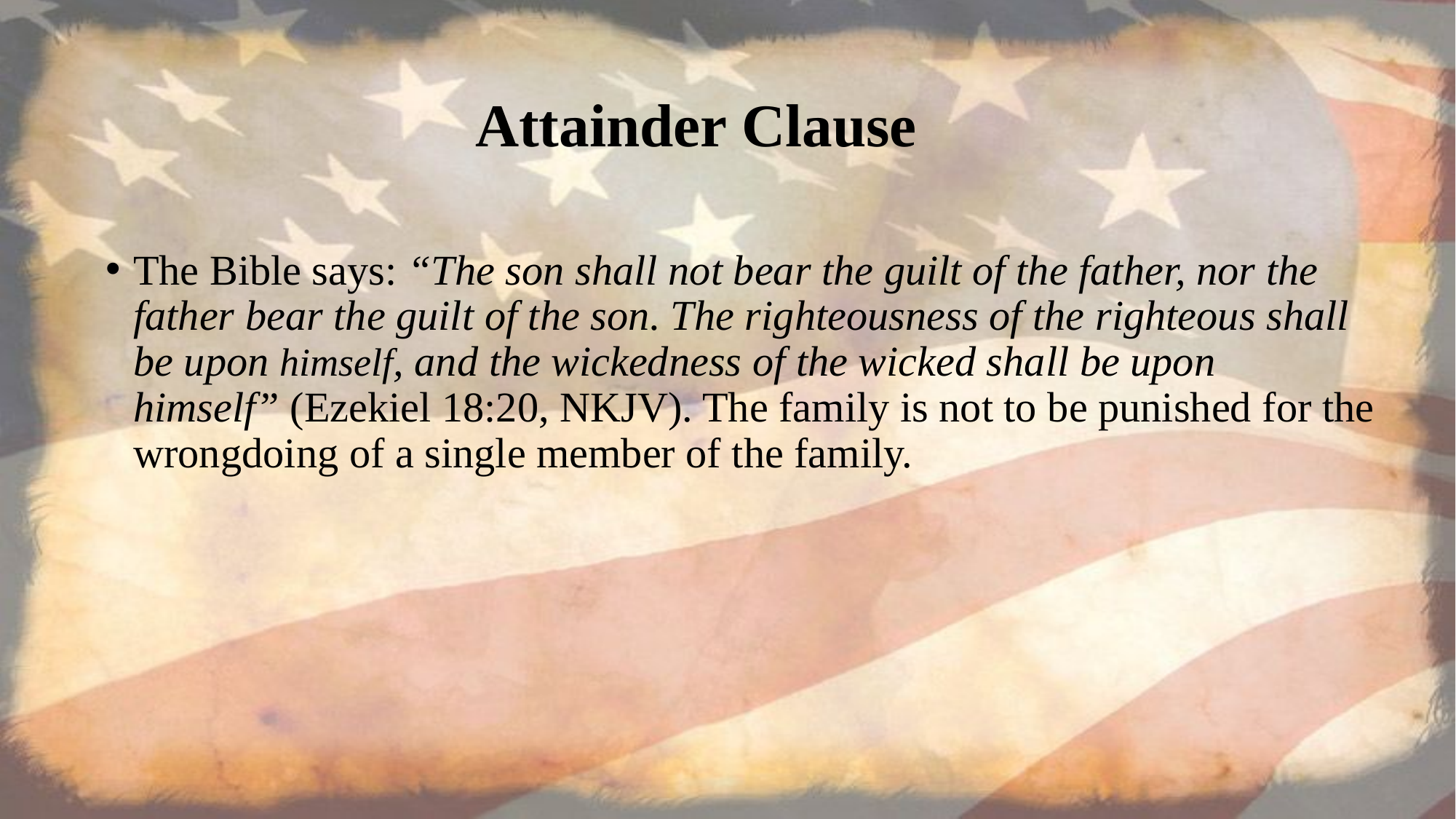

Attainder Clause
The Bible says: “The son shall not bear the guilt of the father, nor the father bear the guilt of the son. The righteousness of the righteous shall be upon himself, and the wickedness of the wicked shall be upon himself” (Ezekiel 18:20, NKJV). The family is not to be punished for the wrongdoing of a single member of the family.